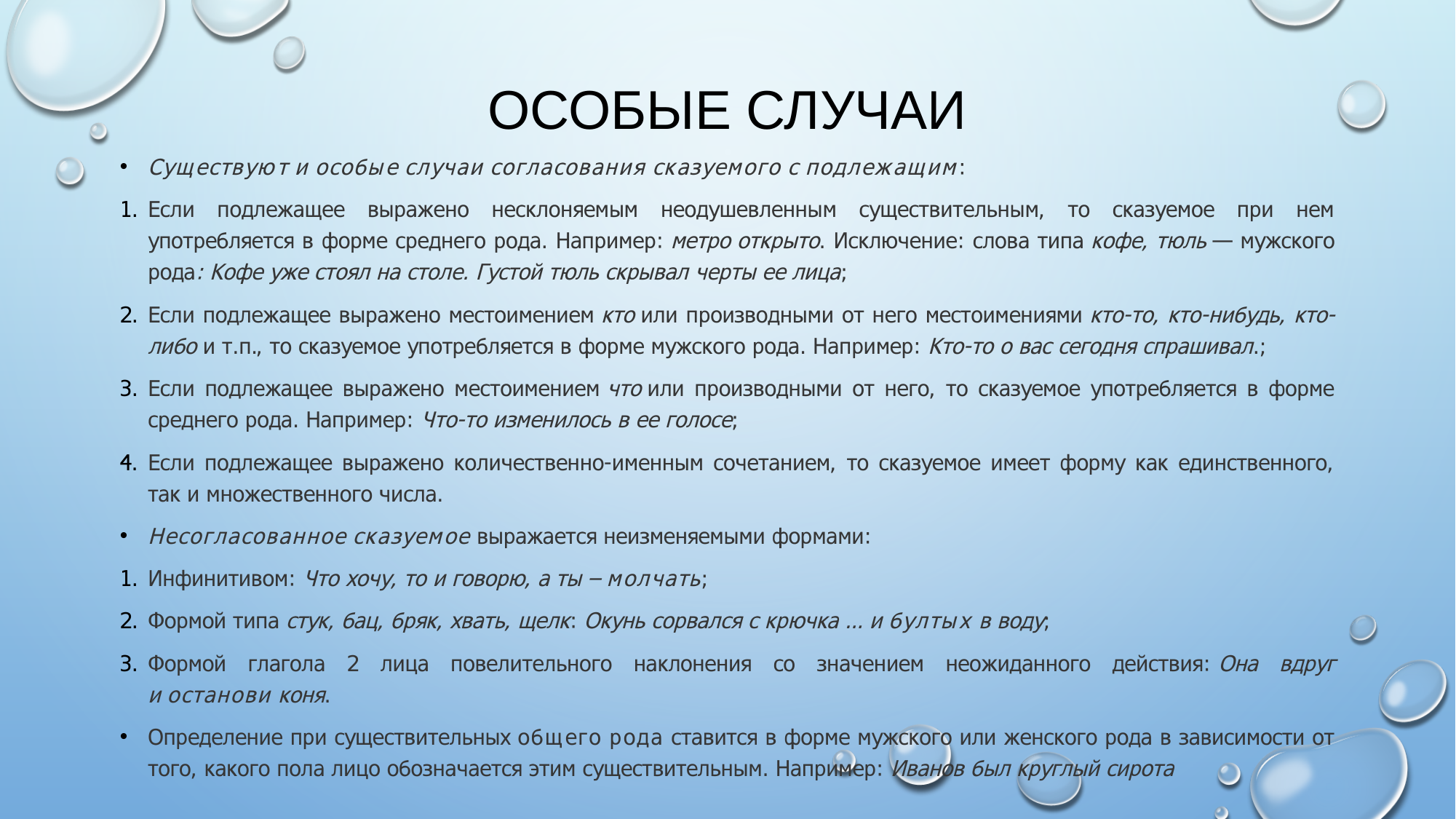

# Особые случаи
Существуют и особые случаи согласования сказуемого с подлежащим:
Если подлежащее выражено несклоняемым неодушевленным существительным, то сказуемое при нем употребляется в форме среднего рода. Например: метро открыто. Исключение: слова типа кофе, тюль — мужского рода: Кофе уже стоял на столе. Густой тюль скрывал черты ее лица;
Если подлежащее выражено местоимением кто или производными от него местоимениями кто-то, кто-нибудь, кто-либо и т.п., то сказуемое употребляется в форме мужского рода. Например: Кто-то о вас сегодня спрашивал.;
Если подлежащее выражено местоимением что или производными от него, то сказуемое употребляется в форме среднего рода. Например: Что-то изменилось в ее голосе;
Если подлежащее выражено количественно-именным сочетанием, то сказуемое имеет форму как единственного, так и множественного числа.
Несогласованное сказуемое выражается неизменяемыми формами:
Инфинитивом: Что хочу, то и говорю, а ты – молчать;
Формой типа стук, бац, бряк, хвать, щелк: Окунь сорвался с крючка … и бултых в воду;
Формой глагола 2 лица повелительного наклонения со значением неожиданного действия: Она вдруг и останови коня.
Определение при существительных общего рода ставится в форме мужского или женского рода в зависимости от того, какого пола лицо обозначается этим существительным. Например: Иванов был круглый сирота